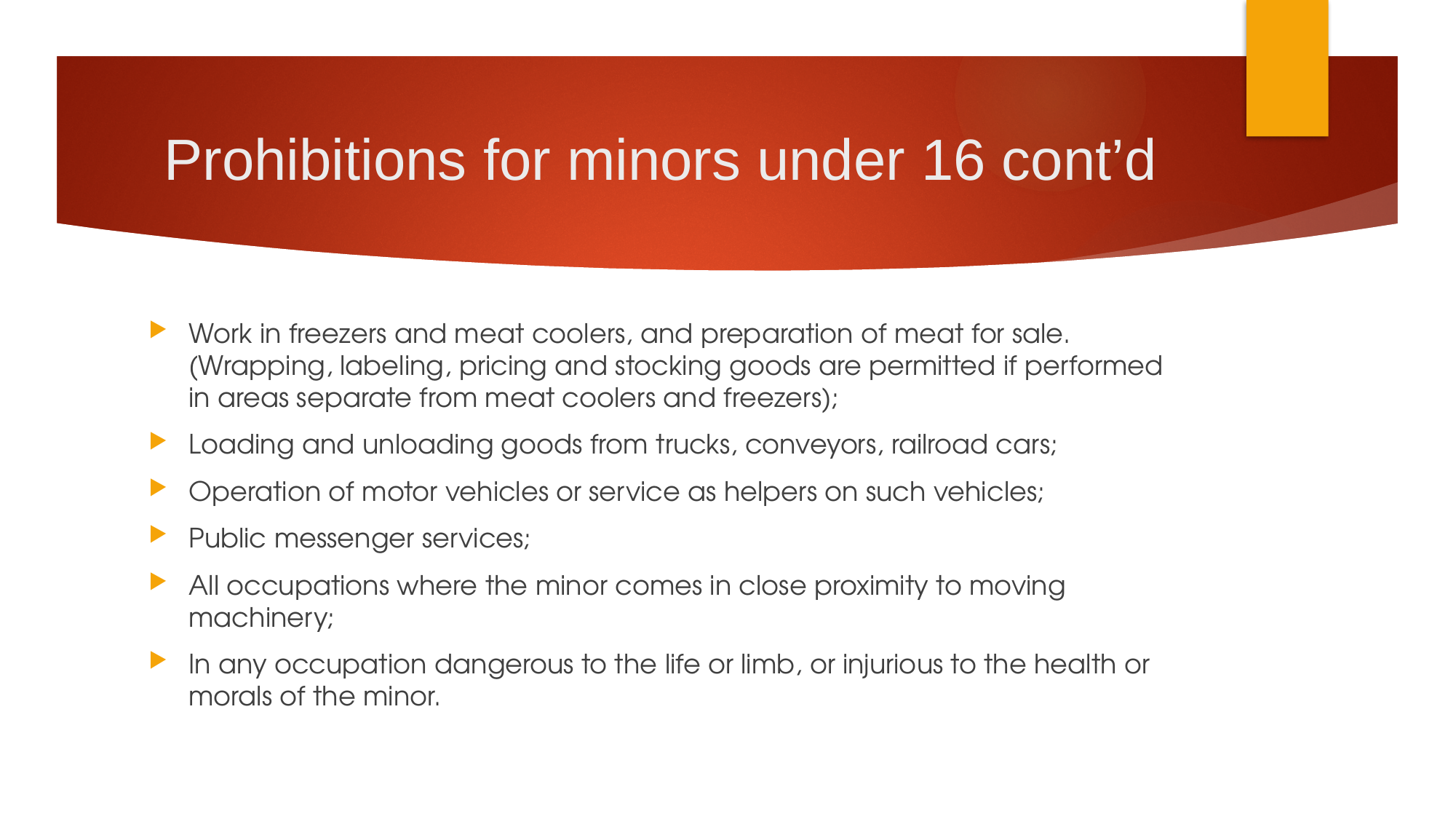

# Prohibitions for minors under 16 cont’d
Work in freezers and meat coolers, and preparation of meat for sale. (Wrapping, labeling, pricing and stocking goods are permitted if performed in areas separate from meat coolers and freezers);
Loading and unloading goods from trucks, conveyors, railroad cars;
Operation of motor vehicles or service as helpers on such vehicles;
Public messenger services;
All occupations where the minor comes in close proximity to moving machinery;
In any occupation dangerous to the life or limb, or injurious to the health or morals of the minor.